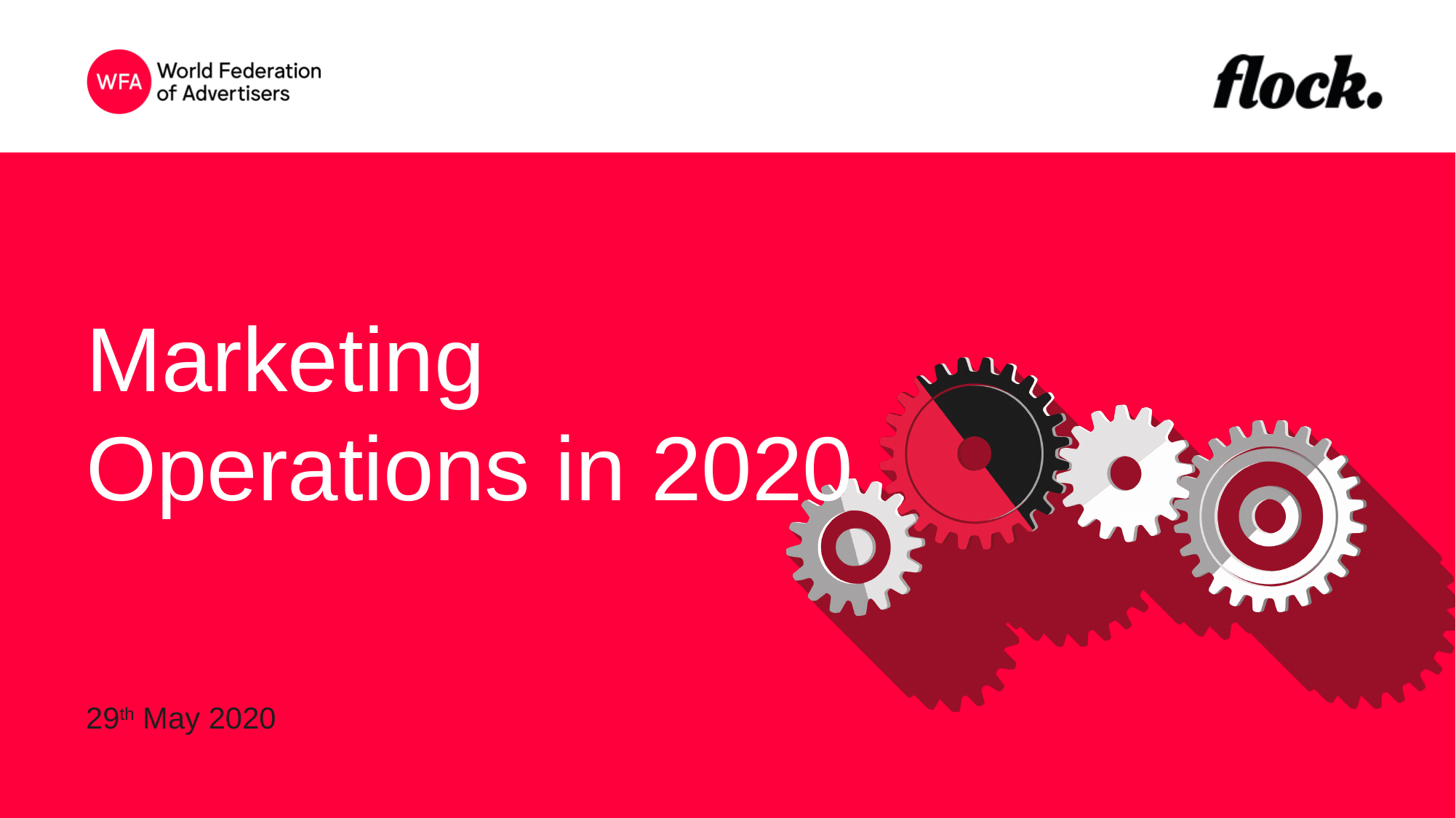

# Marketing Operations in 2020
29th May 2020